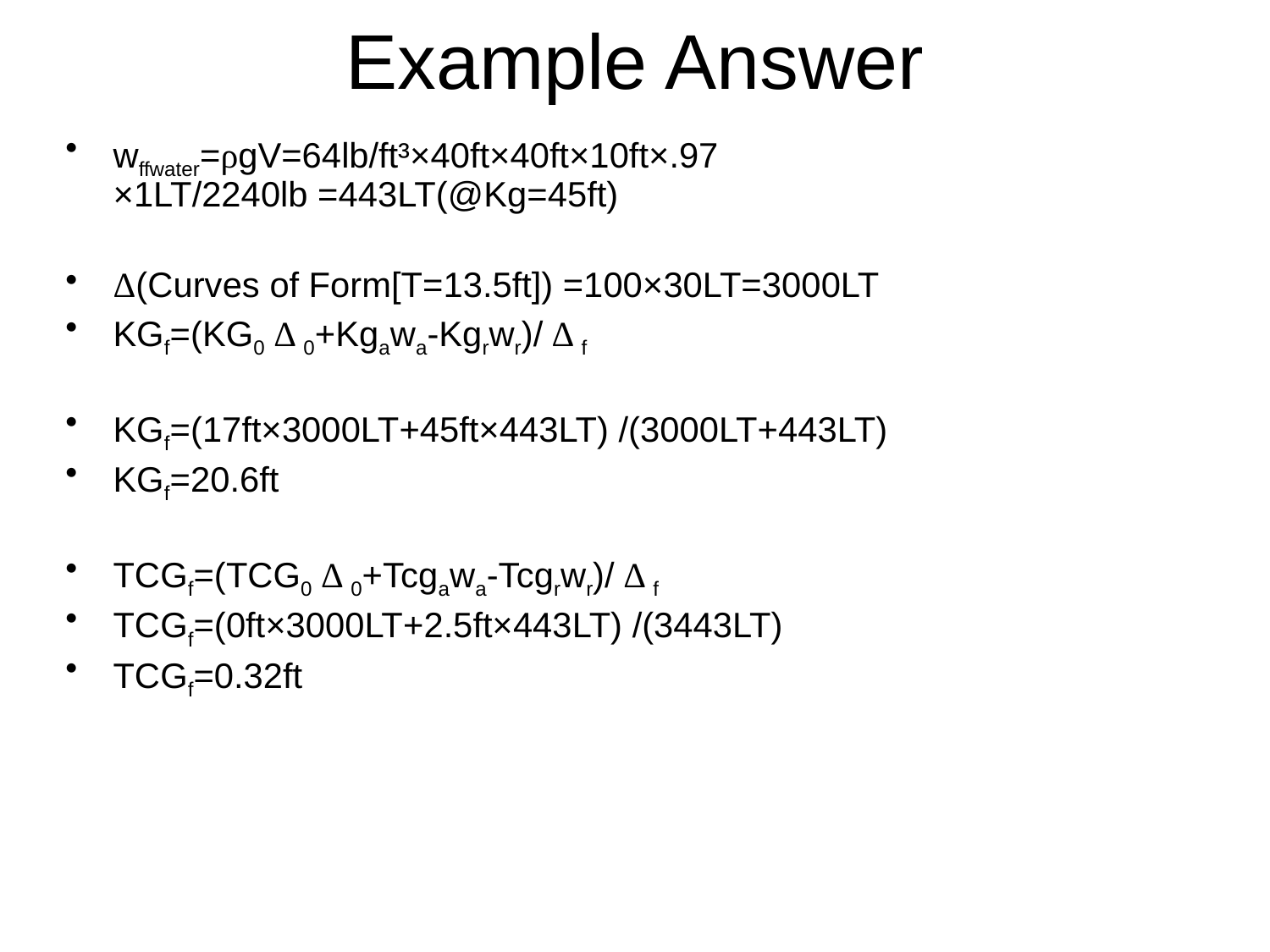

# Example Answer
wffwater=ρgV=64lb/ft³×40ft×40ft×10ft×.97
×1LT/2240lb =443LT(@Kg=45ft)

Δ(Curves of Form[T=13.5ft]) =100×30LT=3000LT
KGf=(KG0 Δ 0+Kgawa-Kgrwr)/ Δ f

KGf=(17ft×3000LT+45ft×443LT) /(3000LT+443LT)
KGf=20.6ft

TCGf=(TCG0 Δ 0+Tcgawa-Tcgrwr)/ Δ f
TCGf=(0ft×3000LT+2.5ft×443LT) /(3443LT)
TCGf=0.32ft